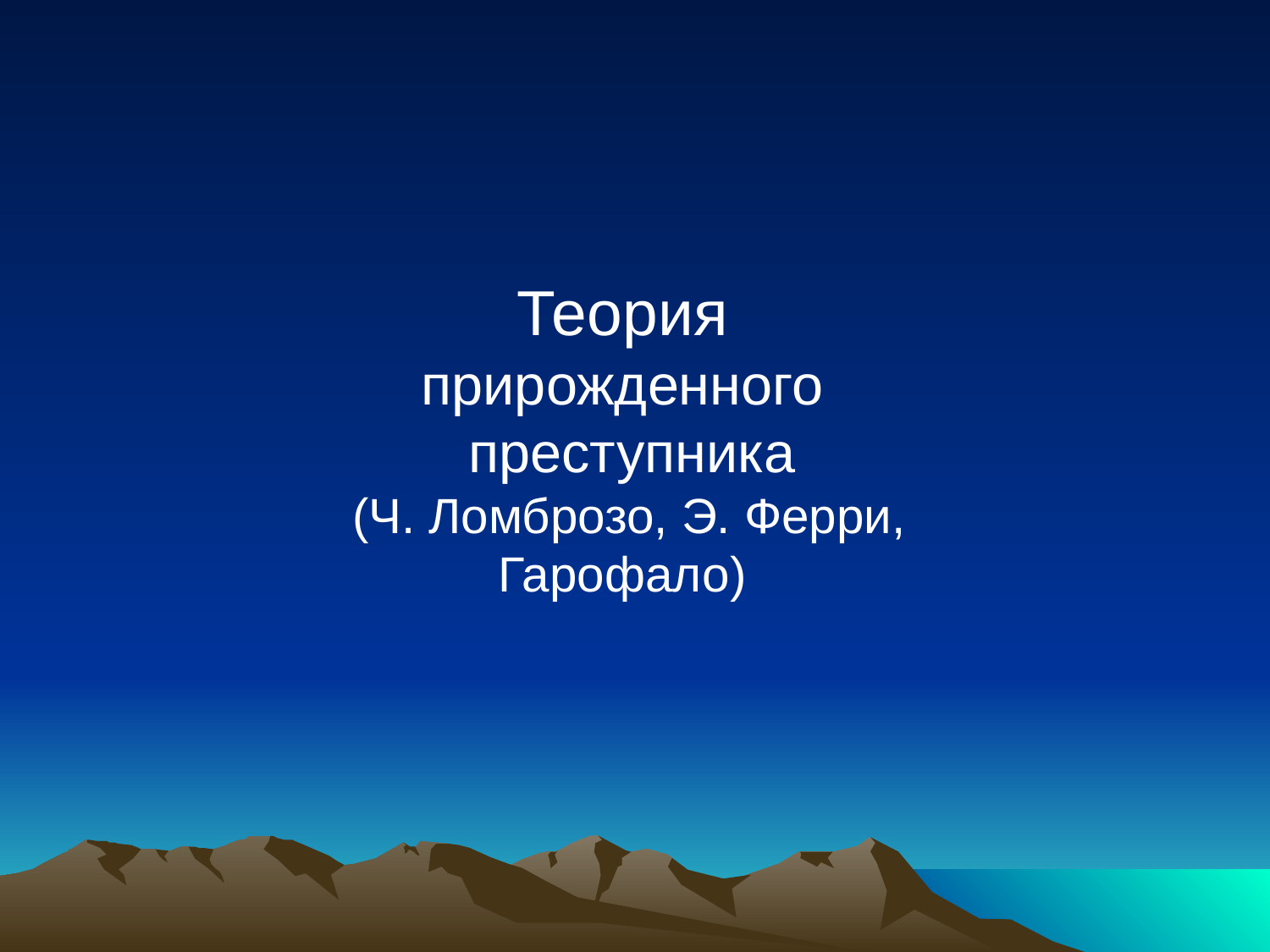

Теория прирожденного
   преступника
 (Ч. Ломброзо, Э. Ферри, Гарофало)